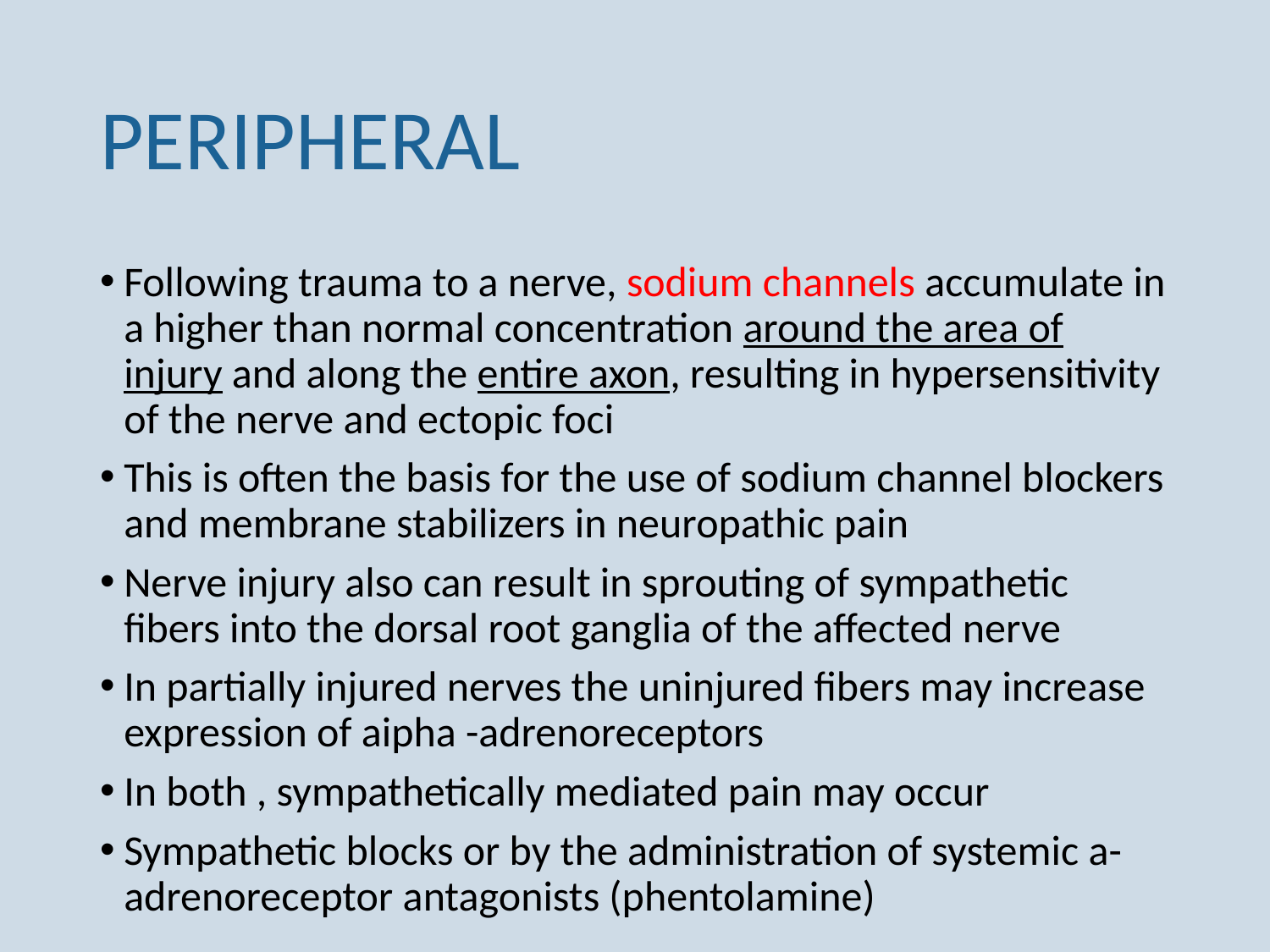

# PERIPHERAL
Following trauma to a nerve, sodium channels accumulate in a higher than normal concentration around the area of injury and along the entire axon, resulting in hypersensitivity of the nerve and ectopic foci
This is often the basis for the use of sodium channel blockers and membrane stabilizers in neuropathic pain
Nerve injury also can result in sprouting of sympathetic fibers into the dorsal root ganglia of the affected nerve
In partially injured nerves the uninjured fibers may increase expression of aipha -adrenoreceptors
In both , sympathetically mediated pain may occur
Sympathetic blocks or by the administration of systemic a-adrenoreceptor antagonists (phentolamine)